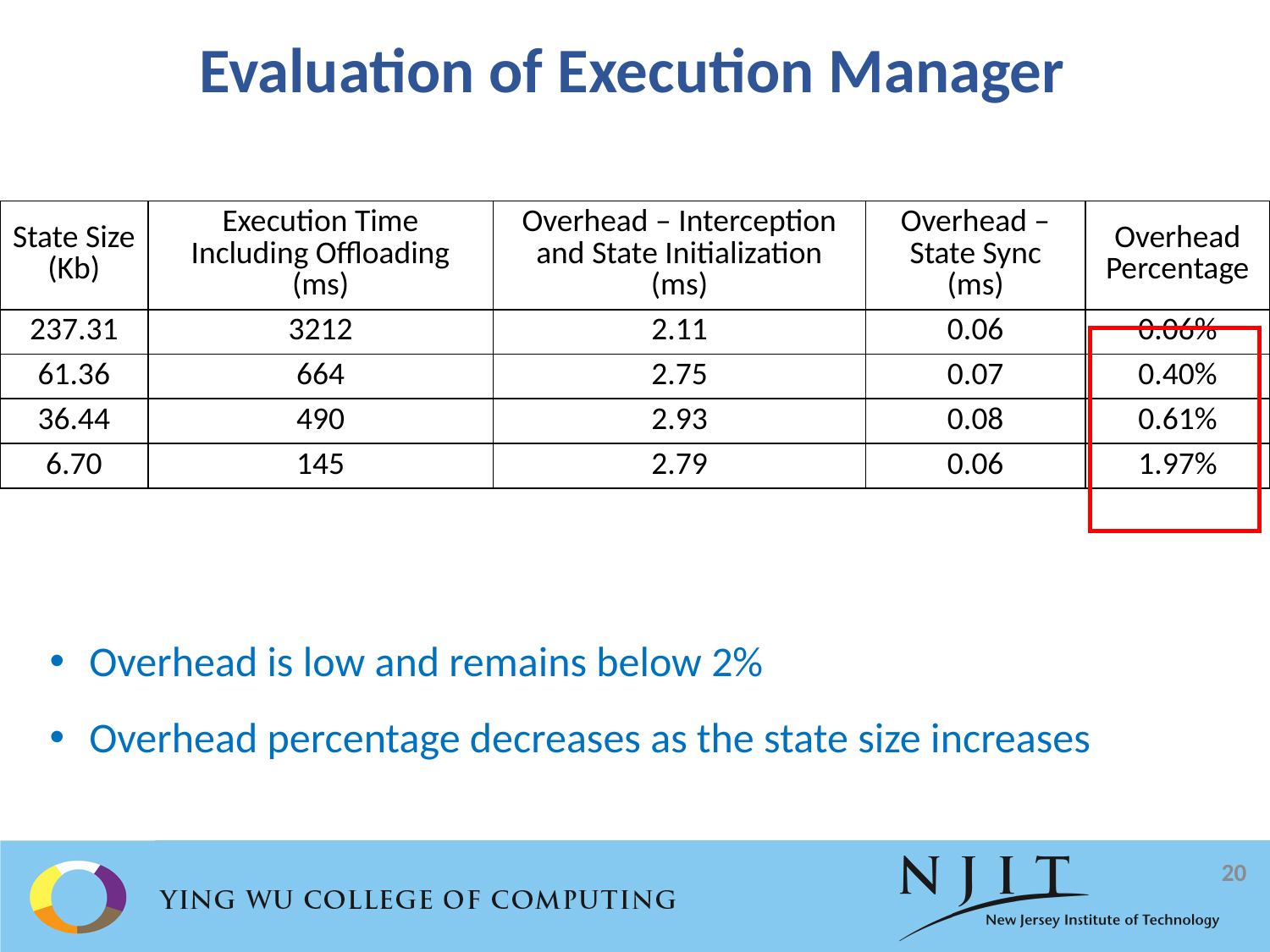

# Evaluation of Execution Manager
| State Size (Kb) | Execution Time Including Offloading (ms) | Overhead – Interception and State Initialization (ms) | Overhead – State Sync (ms) | Overhead Percentage |
| --- | --- | --- | --- | --- |
| 237.31 | 3212 | 2.11 | 0.06 | 0.06% |
| 61.36 | 664 | 2.75 | 0.07 | 0.40% |
| 36.44 | 490 | 2.93 | 0.08 | 0.61% |
| 6.70 | 145 | 2.79 | 0.06 | 1.97% |

Overhead is low and remains below 2%
Overhead percentage decreases as the state size increases
20